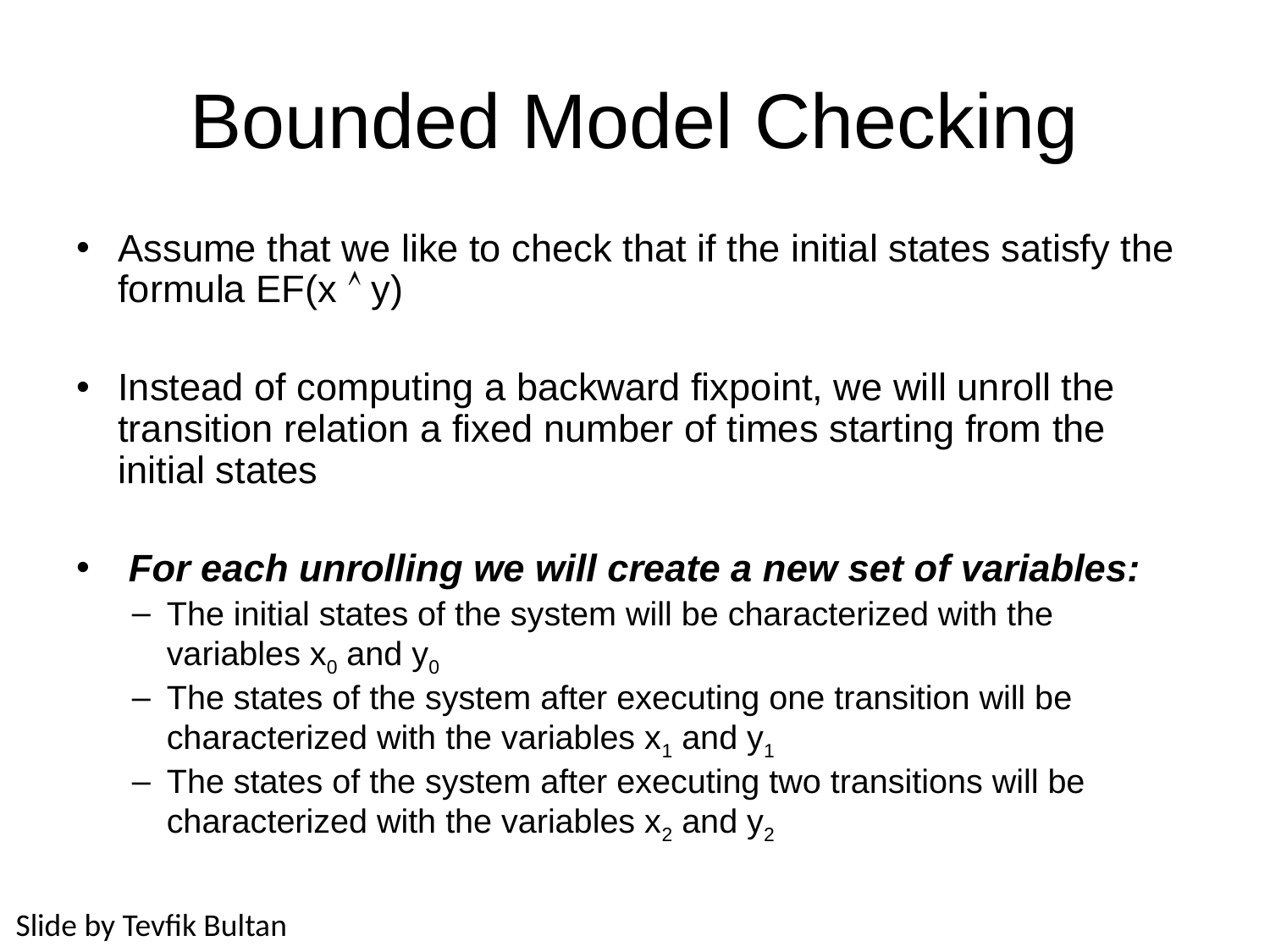

# Bounded Model Checking
Assume that we like to check that if the initial states satisfy the formula EF(x ∧ y)

Instead of computing a backward fixpoint, we will unroll the transition relation a fixed number of times starting from the initial states

 For each unrolling we will create a new set of variables:
The initial states of the system will be characterized with the variables x0 and y0
The states of the system after executing one transition will be characterized with the variables x1 and y1
The states of the system after executing two transitions will be characterized with the variables x2 and y2

Slide by Tevfik Bultan